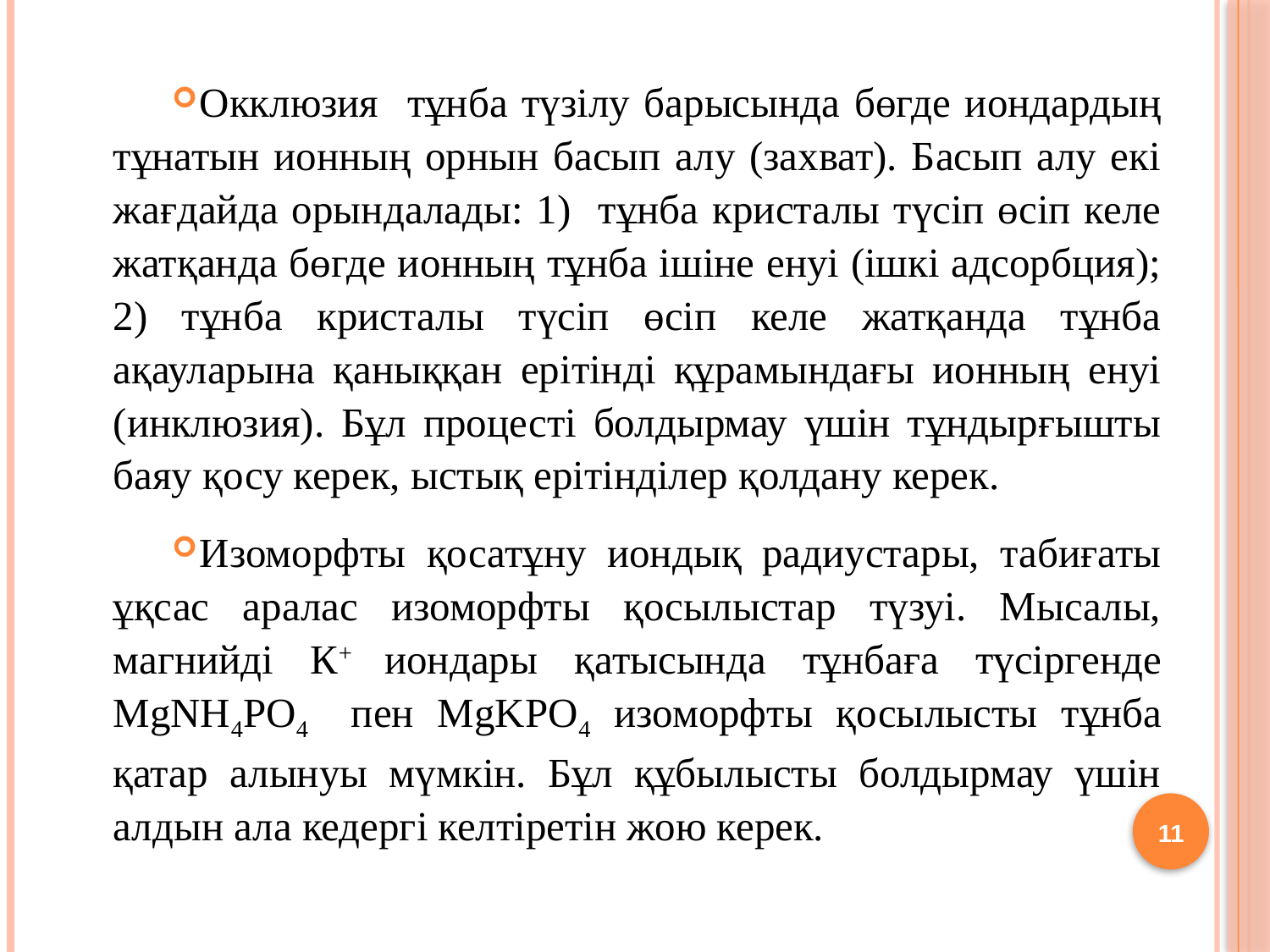

Окклюзия  тұнба түзілу барысында бөгде иондардың тұнатын ионның орнын басып алу (захват). Басып алу екі жағдайда орындалады: 1)  тұнба кристалы түсіп өсіп келе жатқанда бөгде ионның тұнба ішіне енуі (ішкі адсорбция); 2) тұнба кристалы түсіп өсіп келе жатқанда тұнба ақауларына қаныққан ерітінді құрамындағы ионның енуі (инклюзия). Бұл процесті болдырмау үшін тұндырғышты баяу қосу керек, ыстық ерітінділер қолдану керек.
Изоморфты қосатұну иондық радиустары, табиғаты ұқсас аралас изоморфты қосылыстар түзуі. Мысалы, магнийді К+ иондары қатысында тұнбаға түсіргенде MgNH4PO4  пен MgKPO4 изоморфты қосылысты тұнба қатар алынуы мүмкін. Бұл құбылысты болдырмау үшін алдын ала кедергі келтіретін жою керек.

11